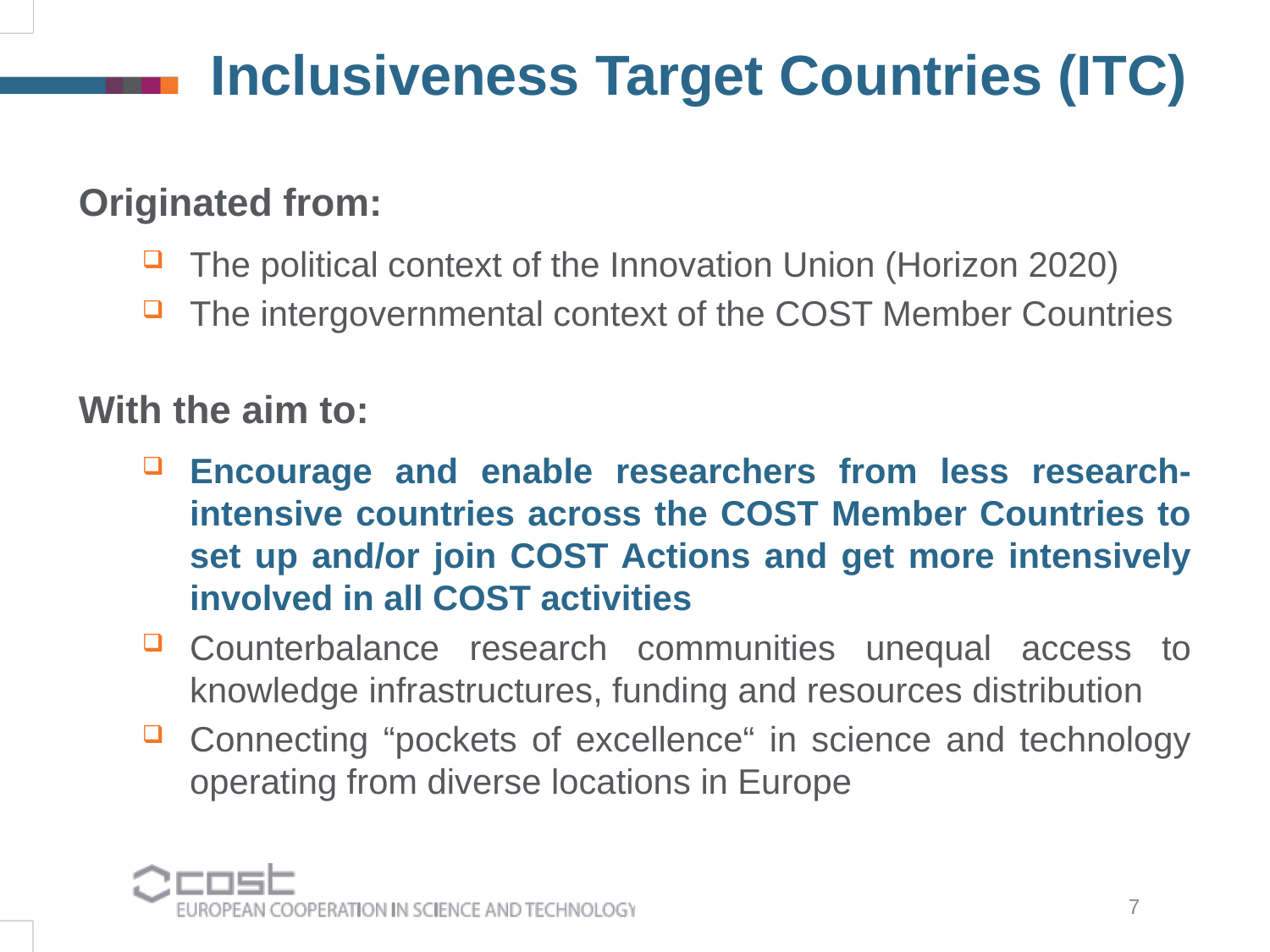

Inclusiveness Target Countries (ITC)
Originated from:
The political context of the Innovation Union (Horizon 2020)
The intergovernmental context of the COST Member Countries

With the aim to:
Encourage and enable researchers from less research-intensive countries across the COST Member Countries to set up and/or join COST Actions and get more intensively involved in all COST activities
Counterbalance research communities unequal access to knowledge infrastructures, funding and resources distribution
Connecting “pockets of excellence“ in science and technology operating from diverse locations in Europe

7